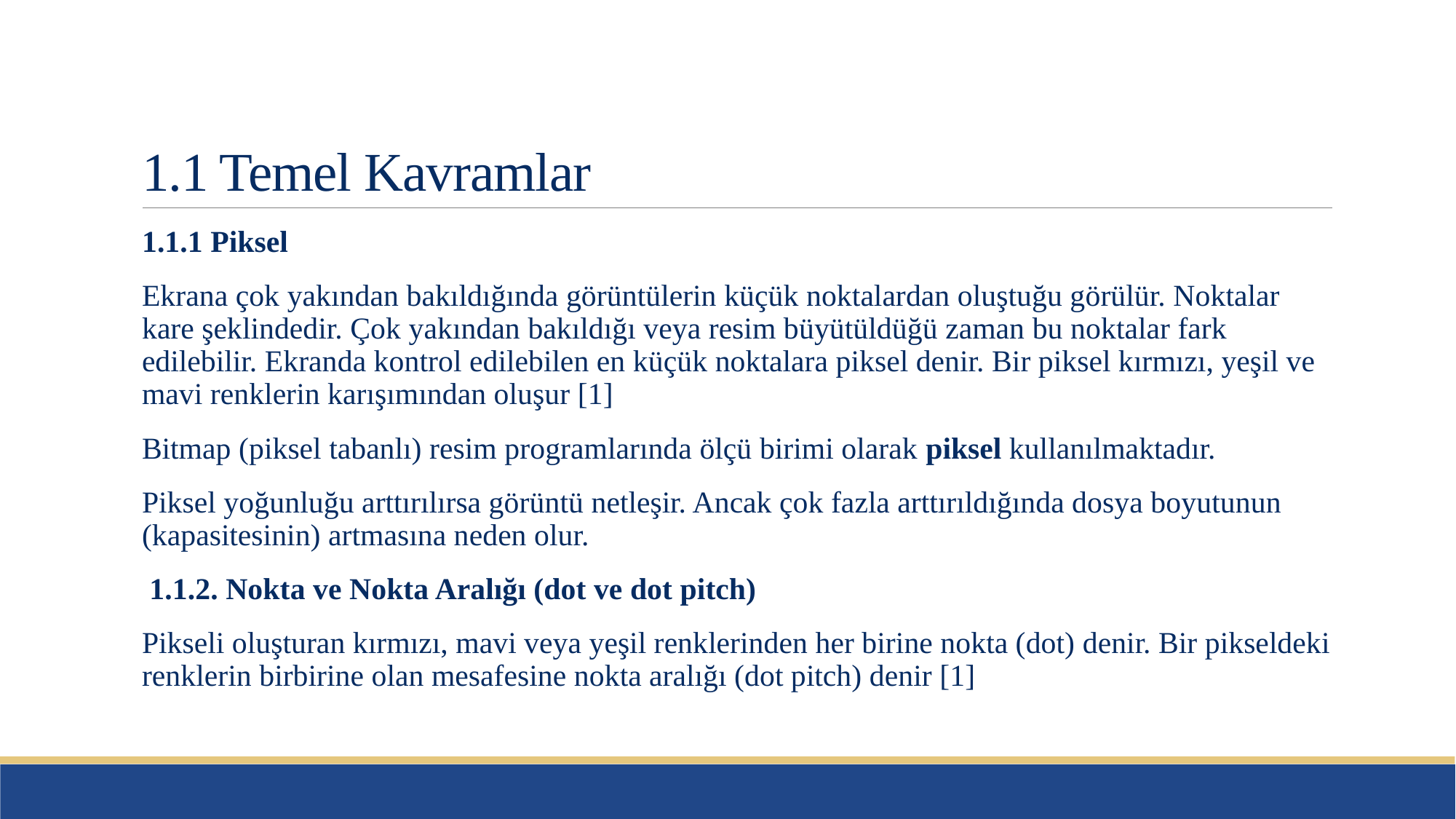

# 1.1 Temel Kavramlar
1.1.1 Piksel
Ekrana çok yakından bakıldığında görüntülerin küçük noktalardan oluştuğu görülür. Noktalar kare şeklindedir. Çok yakından bakıldığı veya resim büyütüldüğü zaman bu noktalar fark edilebilir. Ekranda kontrol edilebilen en küçük noktalara piksel denir. Bir piksel kırmızı, yeşil ve mavi renklerin karışımından oluşur [1]
Bitmap (piksel tabanlı) resim programlarında ölçü birimi olarak piksel kullanılmaktadır.
Piksel yoğunluğu arttırılırsa görüntü netleşir. Ancak çok fazla arttırıldığında dosya boyutunun (kapasitesinin) artmasına neden olur.
 1.1.2. Nokta ve Nokta Aralığı (dot ve dot pitch)
Pikseli oluşturan kırmızı, mavi veya yeşil renklerinden her birine nokta (dot) denir. Bir pikseldeki renklerin birbirine olan mesafesine nokta aralığı (dot pitch) denir [1]